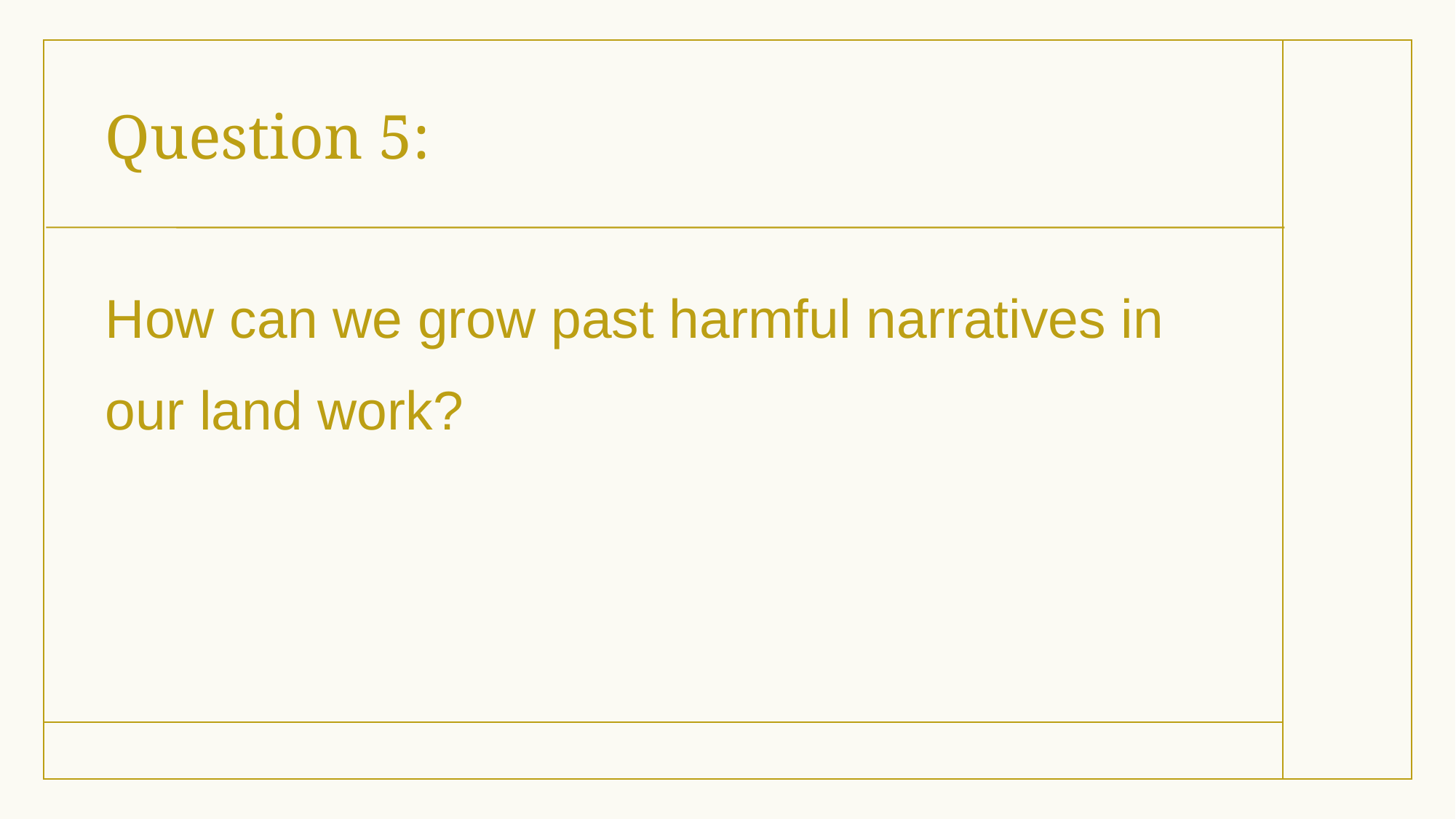

# Question 5:
How can we grow past harmful narratives in our land work?
28